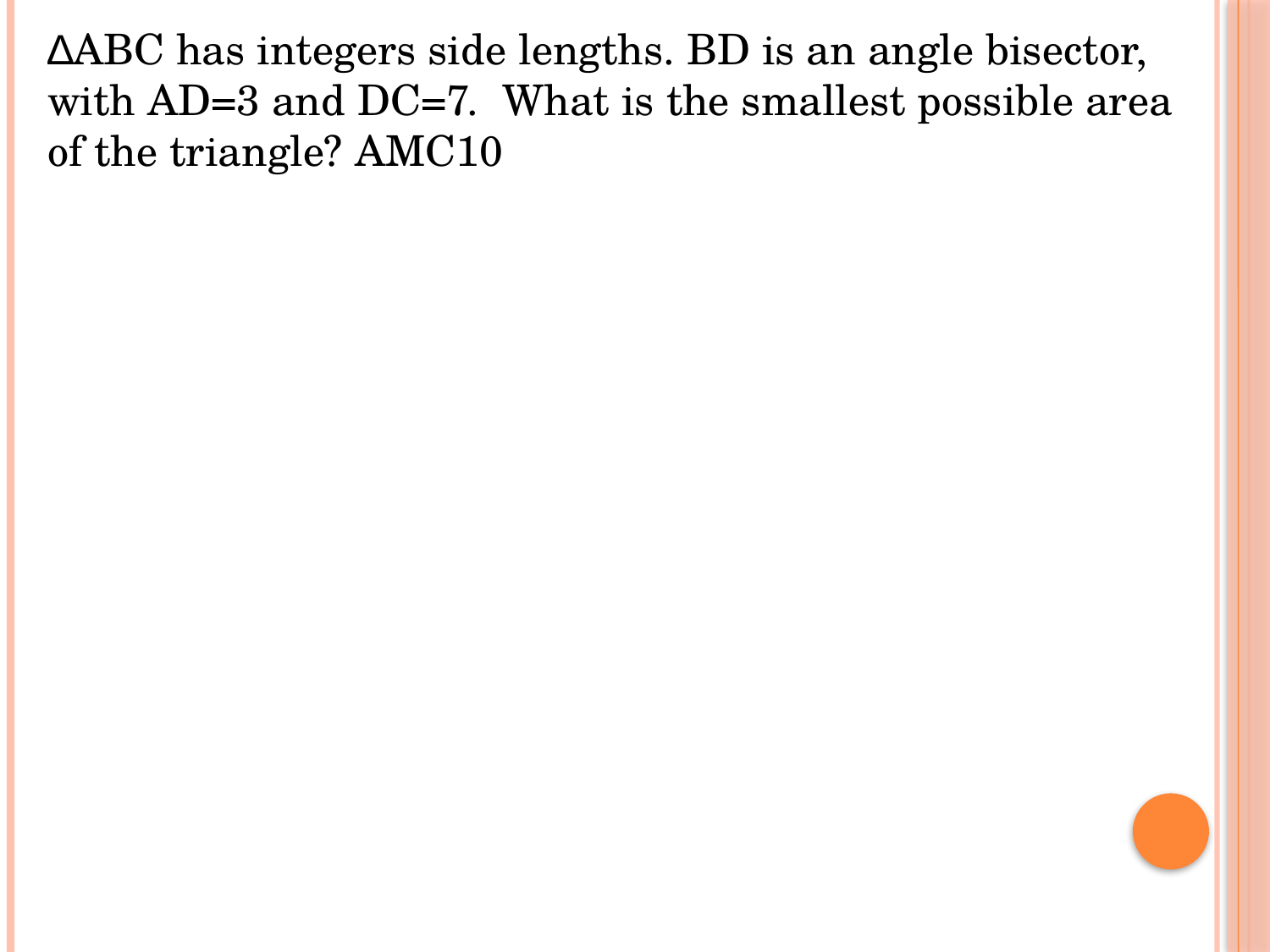

∆ABC has integers side lengths. BD is an angle bisector, with AD=3 and DC=7.  What is the smallest possible area of the triangle? AMC10